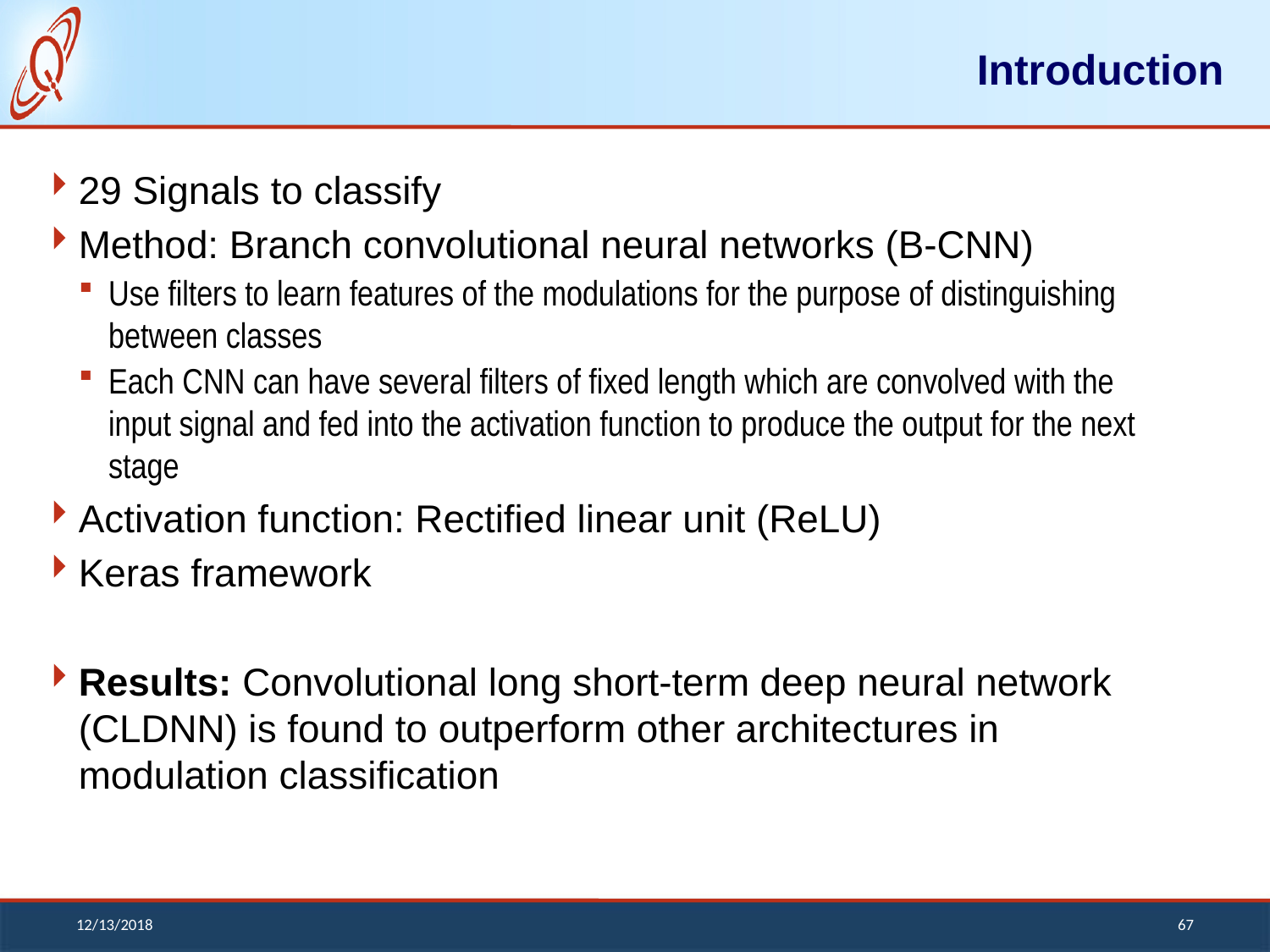

# Introduction
29 Signals to classify
Method: Branch convolutional neural networks (B-CNN)
Use filters to learn features of the modulations for the purpose of distinguishing between classes
Each CNN can have several filters of fixed length which are convolved with the input signal and fed into the activation function to produce the output for the next stage
Activation function: Rectified linear unit (ReLU)
Keras framework

Results: Convolutional long short-term deep neural network (CLDNN) is found to outperform other architectures in modulation classification

12/13/2018
67